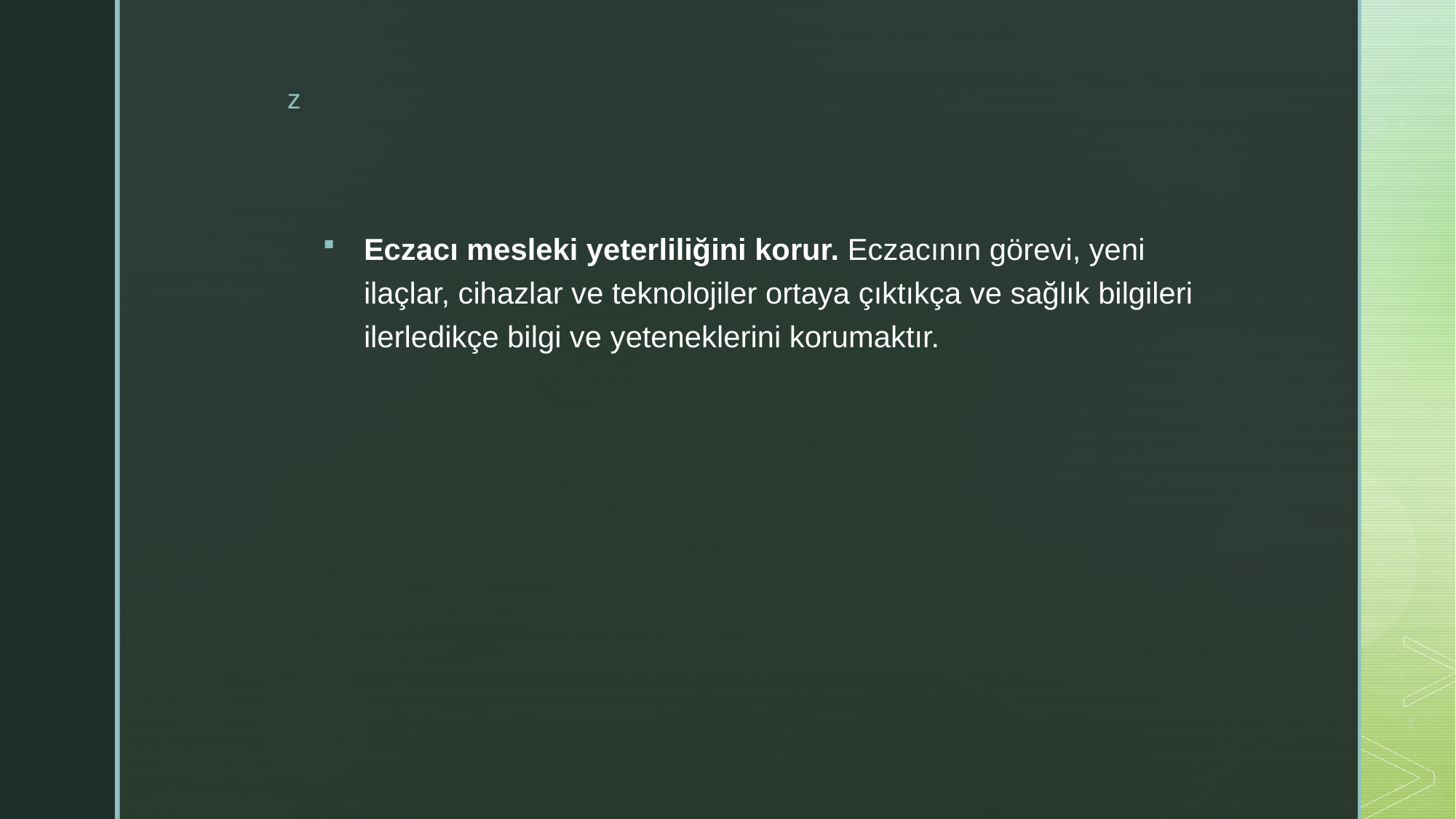

#
Eczacı mesleki yeterliliğini korur. Eczacının görevi, yeni ilaçlar, cihazlar ve teknolojiler ortaya çıktıkça ve sağlık bilgileri ilerledikçe bilgi ve yeteneklerini korumaktır.